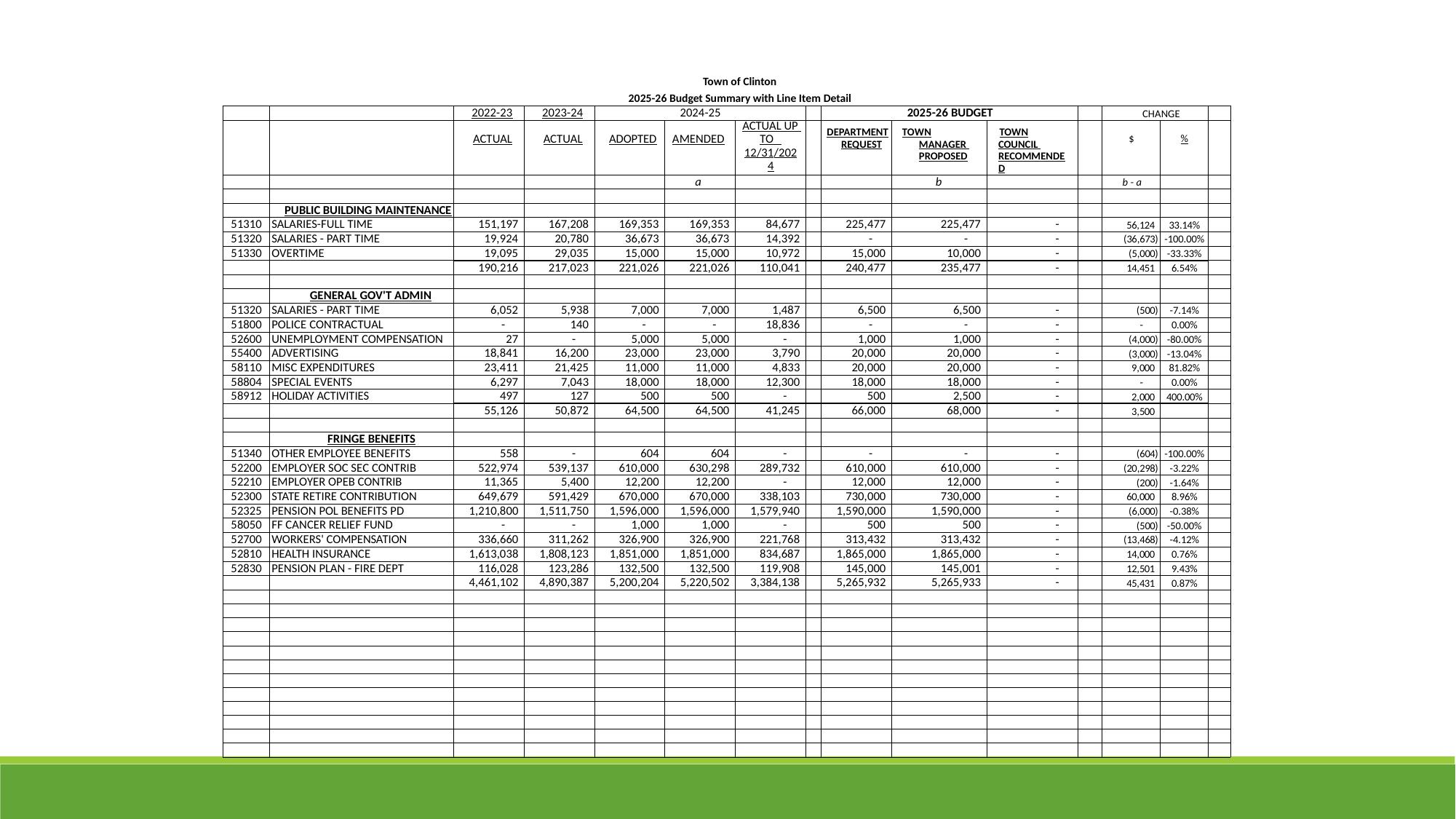

Town of Clinton
2025-26 Budget Summary with Line Item Detail
|  |  | 2022-23 | 2023-24 | 2024-25 |  |  |  | 2025-26 BUDGET |  |  |  | CHANGE |  |  |
| --- | --- | --- | --- | --- | --- | --- | --- | --- | --- | --- | --- | --- | --- | --- |
|  |  | ACTUAL | ACTUAL | ADOPTED | AMENDED | ACTUAL UP TO 12/31/2024 |  | DEPARTMENT REQUEST | TOWN MANAGER PROPOSED | TOWN COUNCIL RECOMMENDED |  | $ | % |  |
|  |  |  |  |  | a |  |  |  | b |  |  | b - a |  |  |
|  |  |  |  |  |  |  |  |  |  |  |  |  |  |  |
|  | PUBLIC BUILDING MAINTENANCE |  |  |  |  |  |  |  |  |  |  |  |  |  |
| 51310 | SALARIES-FULL TIME | 151,197 | 167,208 | 169,353 | 169,353 | 84,677 |  | 225,477 | 225,477 | - |  | 56,124 | 33.14% |  |
| 51320 | SALARIES - PART TIME | 19,924 | 20,780 | 36,673 | 36,673 | 14,392 |  | - | - | - |  | (36,673) | -100.00% |  |
| 51330 | OVERTIME | 19,095 | 29,035 | 15,000 | 15,000 | 10,972 |  | 15,000 | 10,000 | - |  | (5,000) | -33.33% |  |
|  |  | 190,216 | 217,023 | 221,026 | 221,026 | 110,041 |  | 240,477 | 235,477 | - |  | 14,451 | 6.54% |  |
|  |  |  |  |  |  |  |  |  |  |  |  |  |  |  |
|  | GENERAL GOV'T ADMIN |  |  |  |  |  |  |  |  |  |  |  |  |  |
| 51320 | SALARIES - PART TIME | 6,052 | 5,938 | 7,000 | 7,000 | 1,487 |  | 6,500 | 6,500 | - |  | (500) | -7.14% |  |
| 51800 | POLICE CONTRACTUAL | - | 140 | - | - | 18,836 |  | - | - | - |  | - | 0.00% |  |
| 52600 | UNEMPLOYMENT COMPENSATION | 27 | - | 5,000 | 5,000 | - |  | 1,000 | 1,000 | - |  | (4,000) | -80.00% |  |
| 55400 | ADVERTISING | 18,841 | 16,200 | 23,000 | 23,000 | 3,790 |  | 20,000 | 20,000 | - |  | (3,000) | -13.04% |  |
| 58110 | MISC EXPENDITURES | 23,411 | 21,425 | 11,000 | 11,000 | 4,833 |  | 20,000 | 20,000 | - |  | 9,000 | 81.82% |  |
| 58804 | SPECIAL EVENTS | 6,297 | 7,043 | 18,000 | 18,000 | 12,300 |  | 18,000 | 18,000 | - |  | - | 0.00% |  |
| 58912 | HOLIDAY ACTIVITIES | 497 | 127 | 500 | 500 | - |  | 500 | 2,500 | - |  | 2,000 | 400.00% |  |
|  |  | 55,126 | 50,872 | 64,500 | 64,500 | 41,245 |  | 66,000 | 68,000 | - |  | 3,500 |  |  |
|  |  |  |  |  |  |  |  |  |  |  |  |  |  |  |
|  | FRINGE BENEFITS |  |  |  |  |  |  |  |  |  |  |  |  |  |
| 51340 | OTHER EMPLOYEE BENEFITS | 558 | - | 604 | 604 | - |  | - | - | - |  | (604) | -100.00% |  |
| 52200 | EMPLOYER SOC SEC CONTRIB | 522,974 | 539,137 | 610,000 | 630,298 | 289,732 |  | 610,000 | 610,000 | - |  | (20,298) | -3.22% |  |
| 52210 | EMPLOYER OPEB CONTRIB | 11,365 | 5,400 | 12,200 | 12,200 | - |  | 12,000 | 12,000 | - |  | (200) | -1.64% |  |
| 52300 | STATE RETIRE CONTRIBUTION | 649,679 | 591,429 | 670,000 | 670,000 | 338,103 |  | 730,000 | 730,000 | - |  | 60,000 | 8.96% |  |
| 52325 | PENSION POL BENEFITS PD | 1,210,800 | 1,511,750 | 1,596,000 | 1,596,000 | 1,579,940 |  | 1,590,000 | 1,590,000 | - |  | (6,000) | -0.38% |  |
| 58050 | FF CANCER RELIEF FUND | - | - | 1,000 | 1,000 | - |  | 500 | 500 | - |  | (500) | -50.00% |  |
| 52700 | WORKERS' COMPENSATION | 336,660 | 311,262 | 326,900 | 326,900 | 221,768 |  | 313,432 | 313,432 | - |  | (13,468) | -4.12% |  |
| 52810 | HEALTH INSURANCE | 1,613,038 | 1,808,123 | 1,851,000 | 1,851,000 | 834,687 |  | 1,865,000 | 1,865,000 | - |  | 14,000 | 0.76% |  |
| 52830 | PENSION PLAN - FIRE DEPT | 116,028 | 123,286 | 132,500 | 132,500 | 119,908 |  | 145,000 | 145,001 | - |  | 12,501 | 9.43% |  |
|  |  | 4,461,102 | 4,890,387 | 5,200,204 | 5,220,502 | 3,384,138 |  | 5,265,932 | 5,265,933 | - |  | 45,431 | 0.87% |  |
|  |  |  |  |  |  |  |  |  |  |  |  |  |  |  |
|  |  |  |  |  |  |  |  |  |  |  |  |  |  |  |
|  |  |  |  |  |  |  |  |  |  |  |  |  |  |  |
|  |  |  |  |  |  |  |  |  |  |  |  |  |  |  |
|  |  |  |  |  |  |  |  |  |  |  |  |  |  |  |
|  |  |  |  |  |  |  |  |  |  |  |  |  |  |  |
|  |  |  |  |  |  |  |  |  |  |  |  |  |  |  |
|  |  |  |  |  |  |  |  |  |  |  |  |  |  |  |
|  |  |  |  |  |  |  |  |  |  |  |  |  |  |  |
|  |  |  |  |  |  |  |  |  |  |  |  |  |  |  |
|  |  |  |  |  |  |  |  |  |  |  |  |  |  |  |
|  |  |  |  |  |  |  |  |  |  |  |  |  |  |  |
32